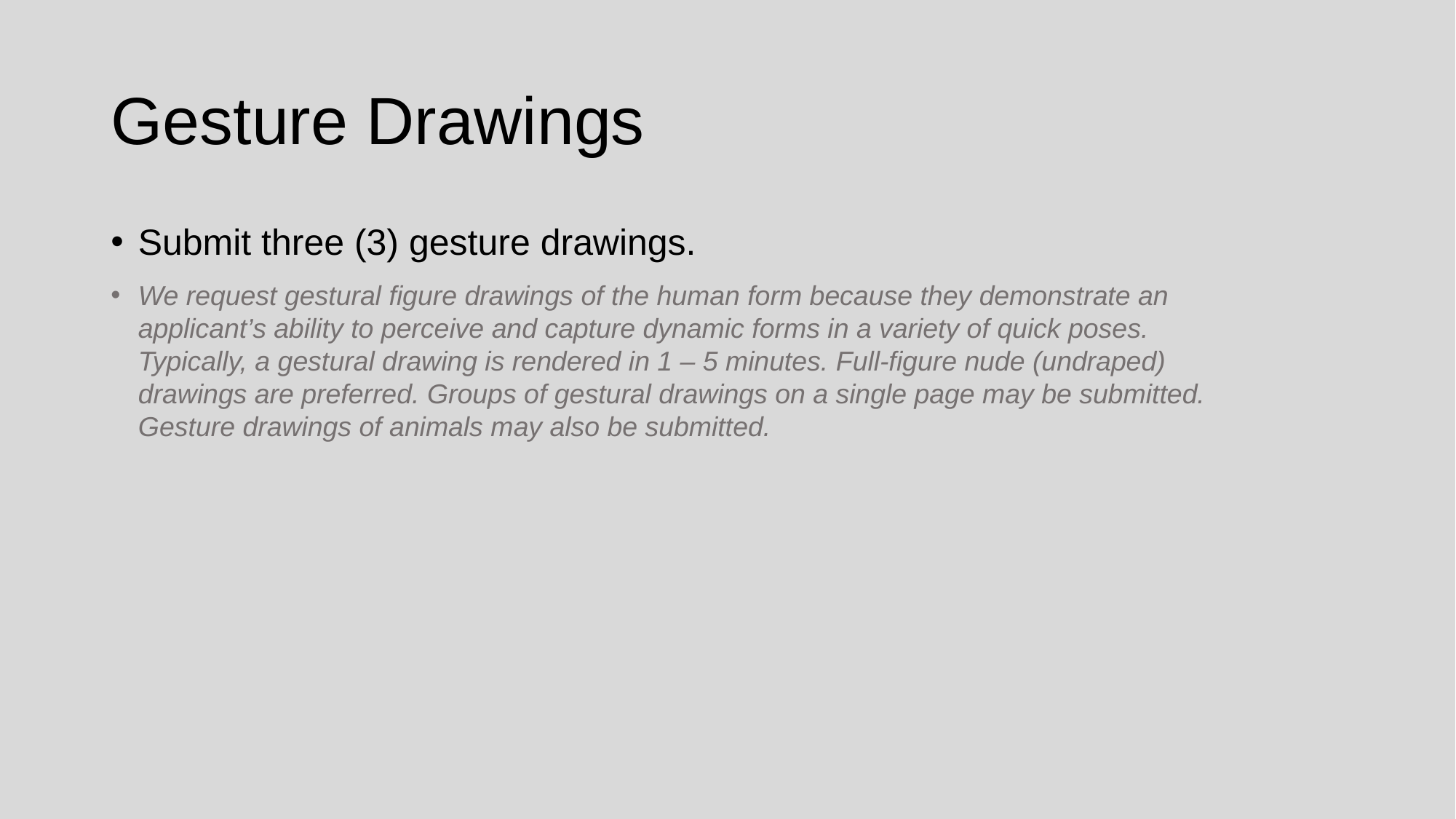

# Gesture Drawings
Submit three (3) gesture drawings.
We request gestural figure drawings of the human form because they demonstrate an applicant’s ability to perceive and capture dynamic forms in a variety of quick poses. Typically, a gestural drawing is rendered in 1 – 5 minutes. Full-figure nude (undraped) drawings are preferred. Groups of gestural drawings on a single page may be submitted. Gesture drawings of animals may also be submitted.